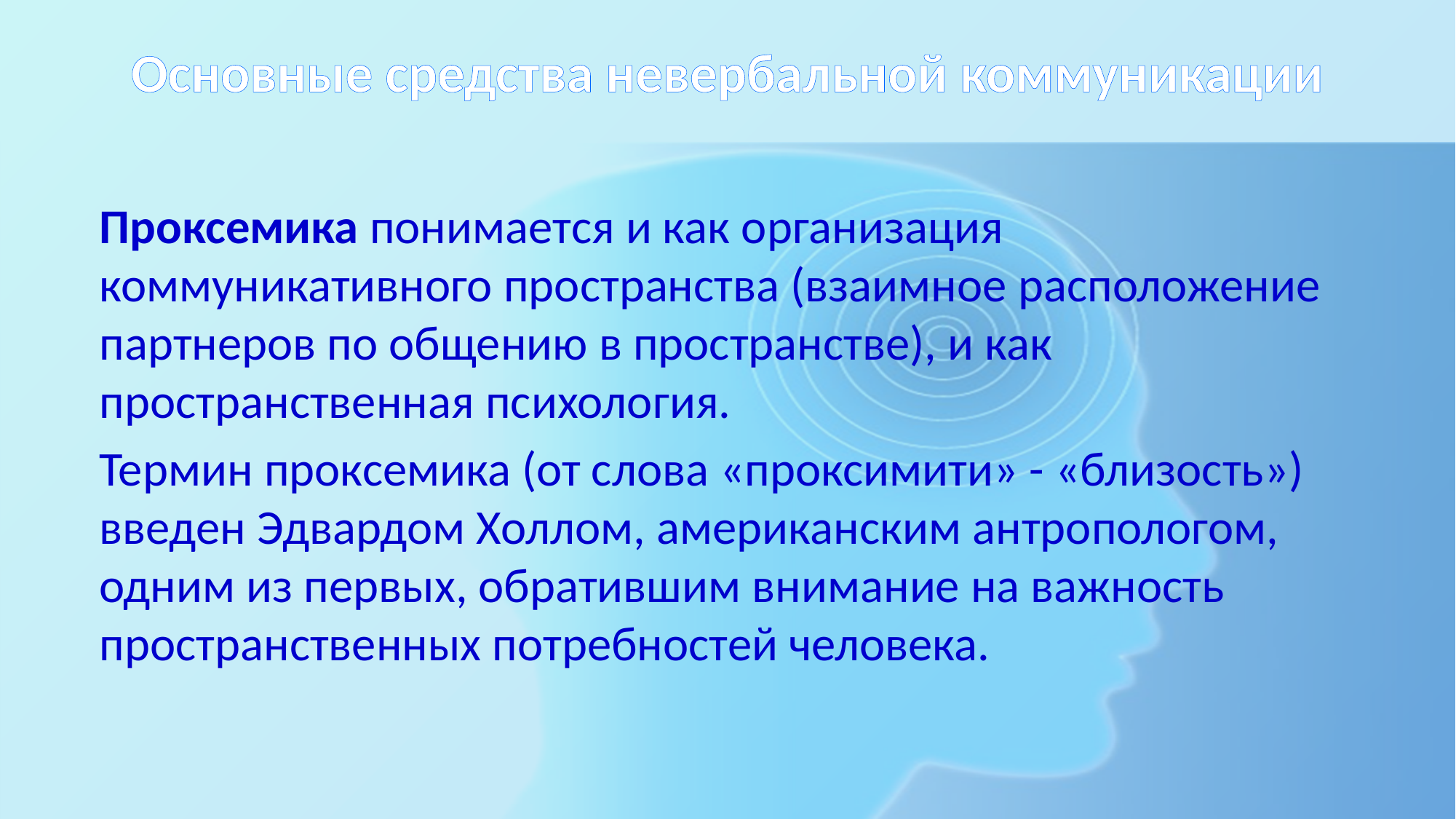

# Основные средства невербальной коммуникации
Проксемика понимается и как организация коммуникативного пространства (взаимное расположение партнеров по общению в пространстве), и как пространственная психология.
Термин проксемика (от слова «проксимити» - «близость») введен Эдвардом Холлом, американским антропологом, одним из первых, обратившим внимание на важность пространственных потребностей человека.